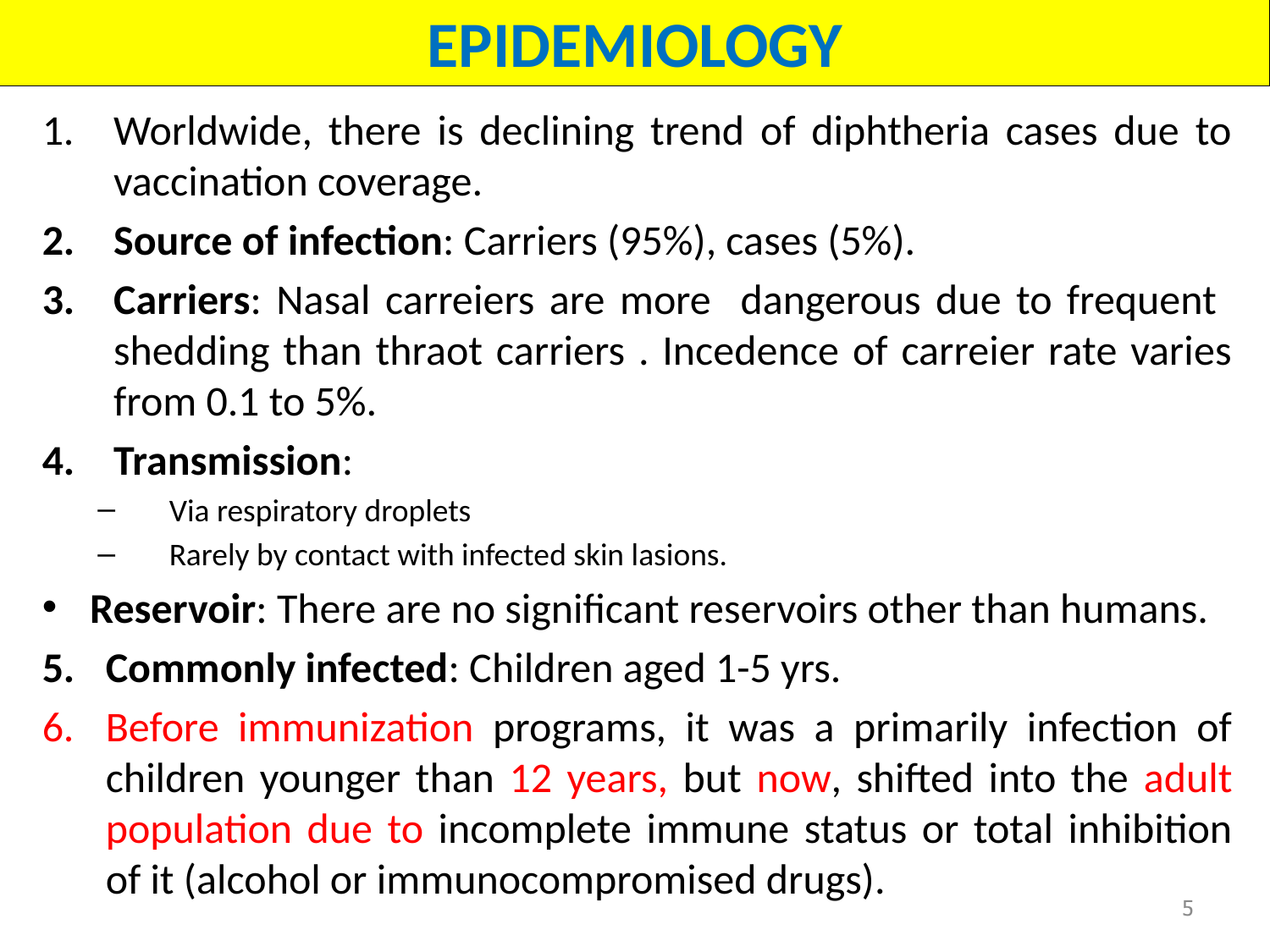

EPIDEMIOLOGY
Worldwide, there is declining trend of diphtheria cases due to vaccination coverage.
Source of infection: Carriers (95%), cases (5%).
Carriers: Nasal carreiers are more  dangerous due to frequent  shedding than thraot carriers . Incedence of carreier rate varies from 0.1 to 5%.
Transmission:
Via respiratory droplets
Rarely by contact with infected skin lasions.
Reservoir: There are no significant reservoirs other than humans.
Commonly infected: Children aged 1-5 yrs.
Before immunization programs, it was a primarily infection of children younger than 12 years, but now, shifted into the adult population due to incomplete immune status or total inhibition of it (alcohol or immunocompromised drugs).
5